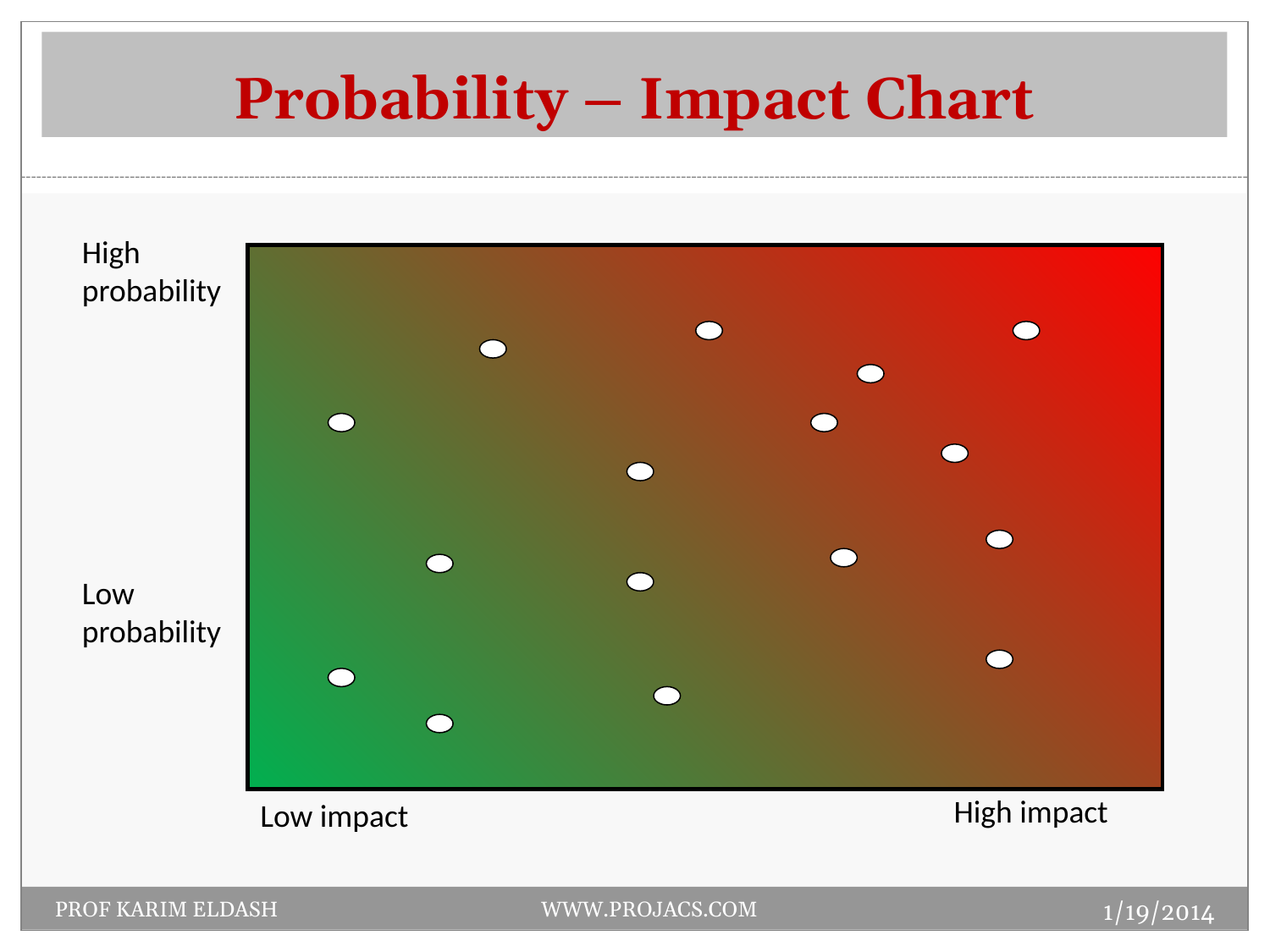

# Probability – Impact Chart
High probability
Low probability
High impact
Low impact

1/19/2014
PROF KARIM ELDASH                                                    WWW.PROJACS.COM